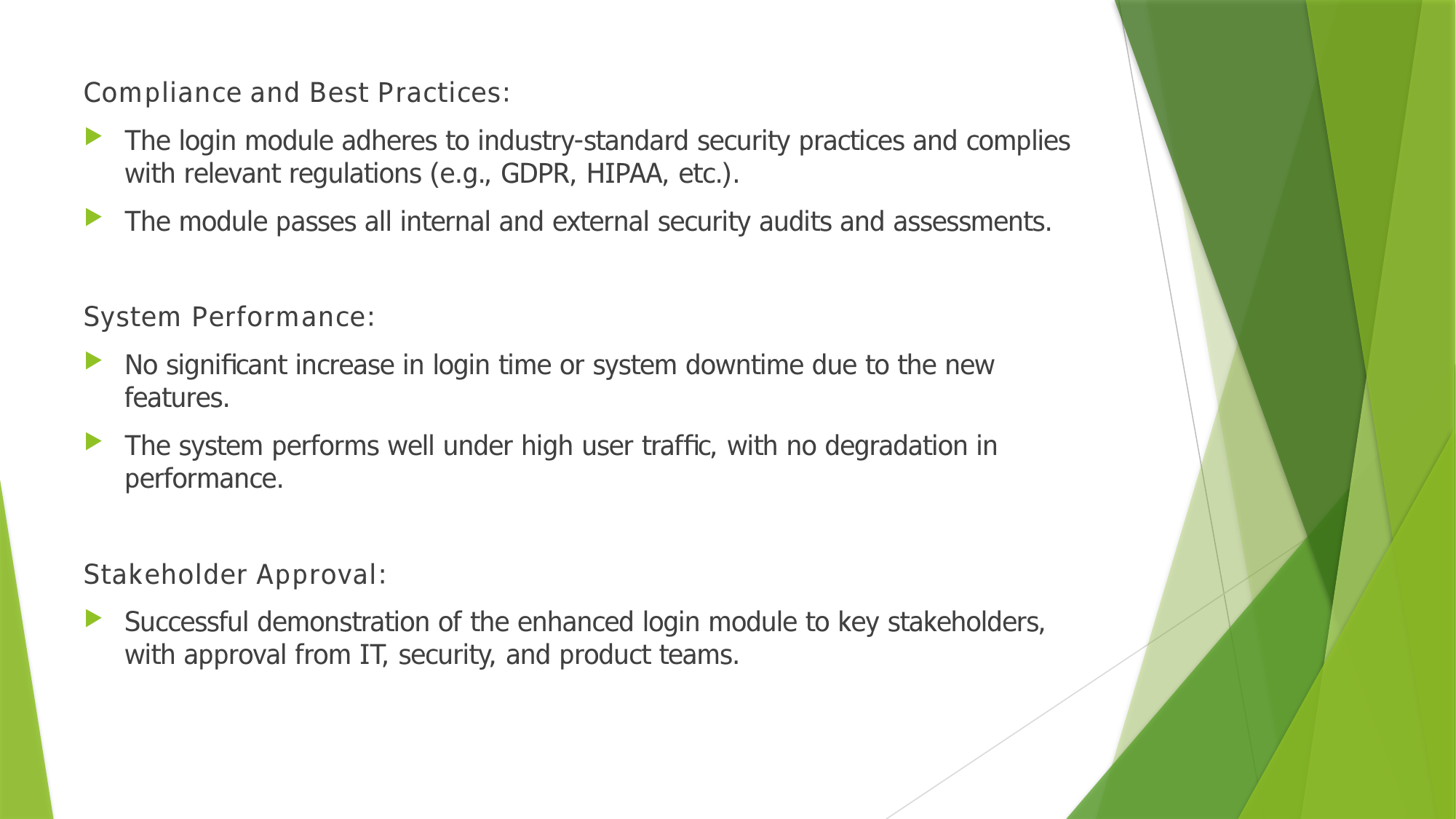

Compliance and Best Practices:
The login module adheres to industry-standard security practices and complies with relevant regulations (e.g., GDPR, HIPAA, etc.).
The module passes all internal and external security audits and assessments.

System Performance:
No significant increase in login time or system downtime due to the new features.
The system performs well under high user traffic, with no degradation in performance.

Stakeholder Approval:
Successful demonstration of the enhanced login module to key stakeholders, with approval from IT, security, and product teams.